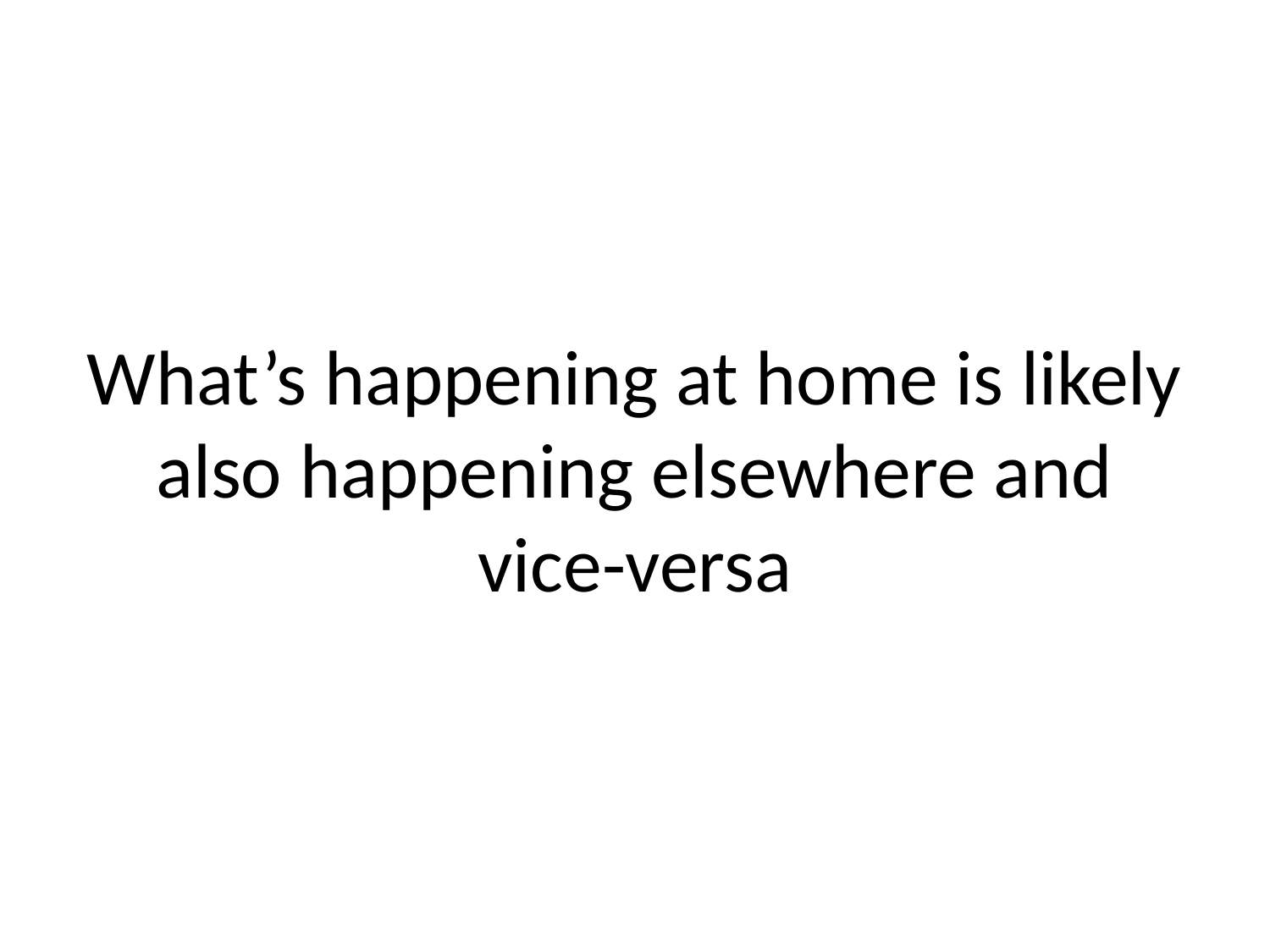

# What’s happening at home is likely also happening elsewhere and vice-versa